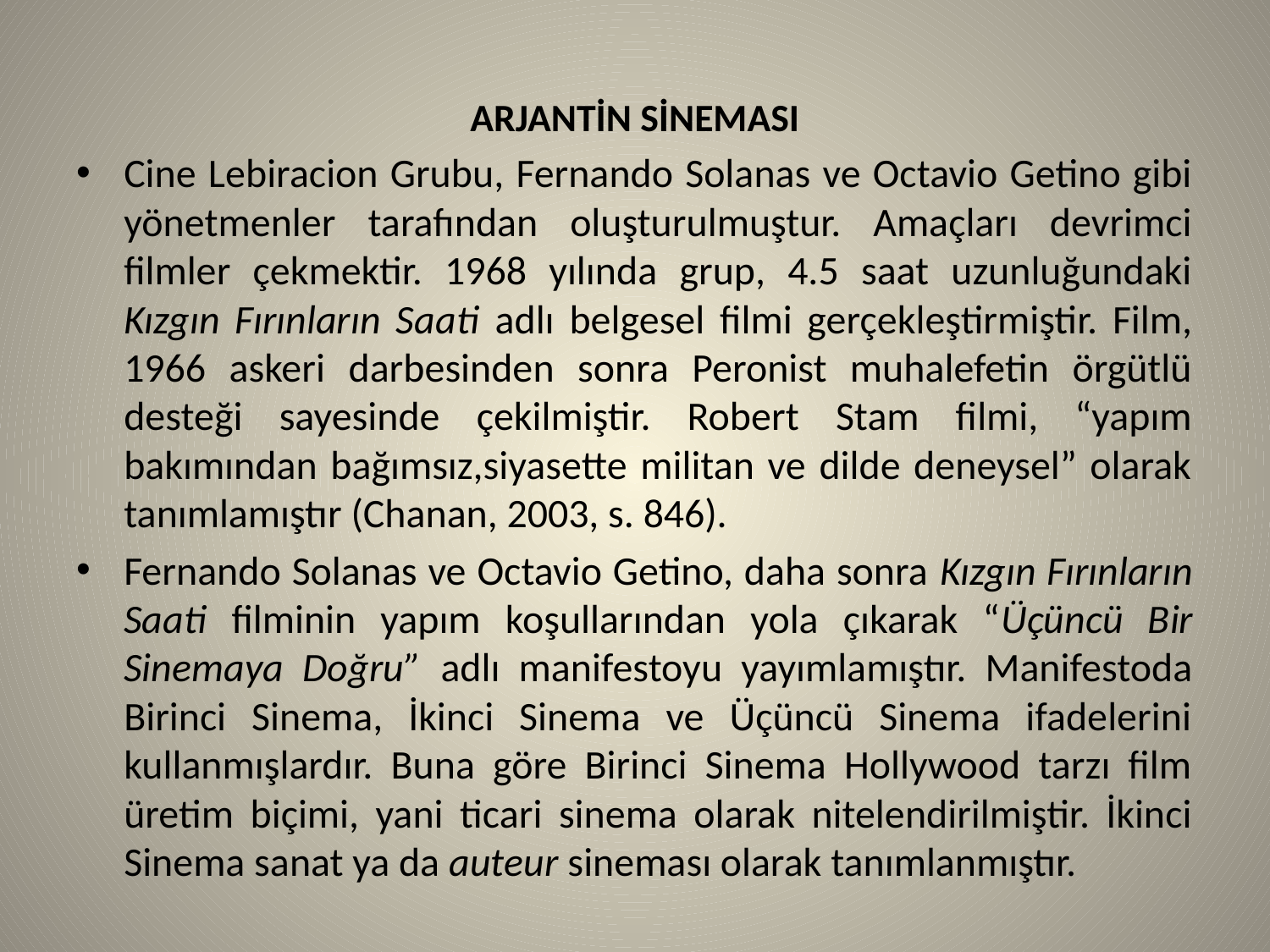

ARJANTİN SİNEMASI
Cine Lebiracion Grubu, Fernando Solanas ve Octavio Getino gibi yönetmenler tarafından oluşturulmuştur. Amaçları devrimci filmler çekmektir. 1968 yılında grup, 4.5 saat uzunluğundaki Kızgın Fırınların Saati adlı belgesel filmi gerçekleştirmiştir. Film, 1966 askeri darbesinden sonra Peronist muhalefetin örgütlü desteği sayesinde çekilmiştir. Robert Stam filmi, “yapım bakımından bağımsız,siyasette militan ve dilde deneysel” olarak tanımlamıştır (Chanan, 2003, s. 846).
Fernando Solanas ve Octavio Getino, daha sonra Kızgın Fırınların Saati filminin yapım koşullarından yola çıkarak “Üçüncü Bir Sinemaya Doğru” adlı manifestoyu yayımlamıştır. Manifestoda Birinci Sinema, İkinci Sinema ve Üçüncü Sinema ifadelerini kullanmışlardır. Buna göre Birinci Sinema Hollywood tarzı film üretim biçimi, yani ticari sinema olarak nitelendirilmiştir. İkinci Sinema sanat ya da auteur sineması olarak tanımlanmıştır.